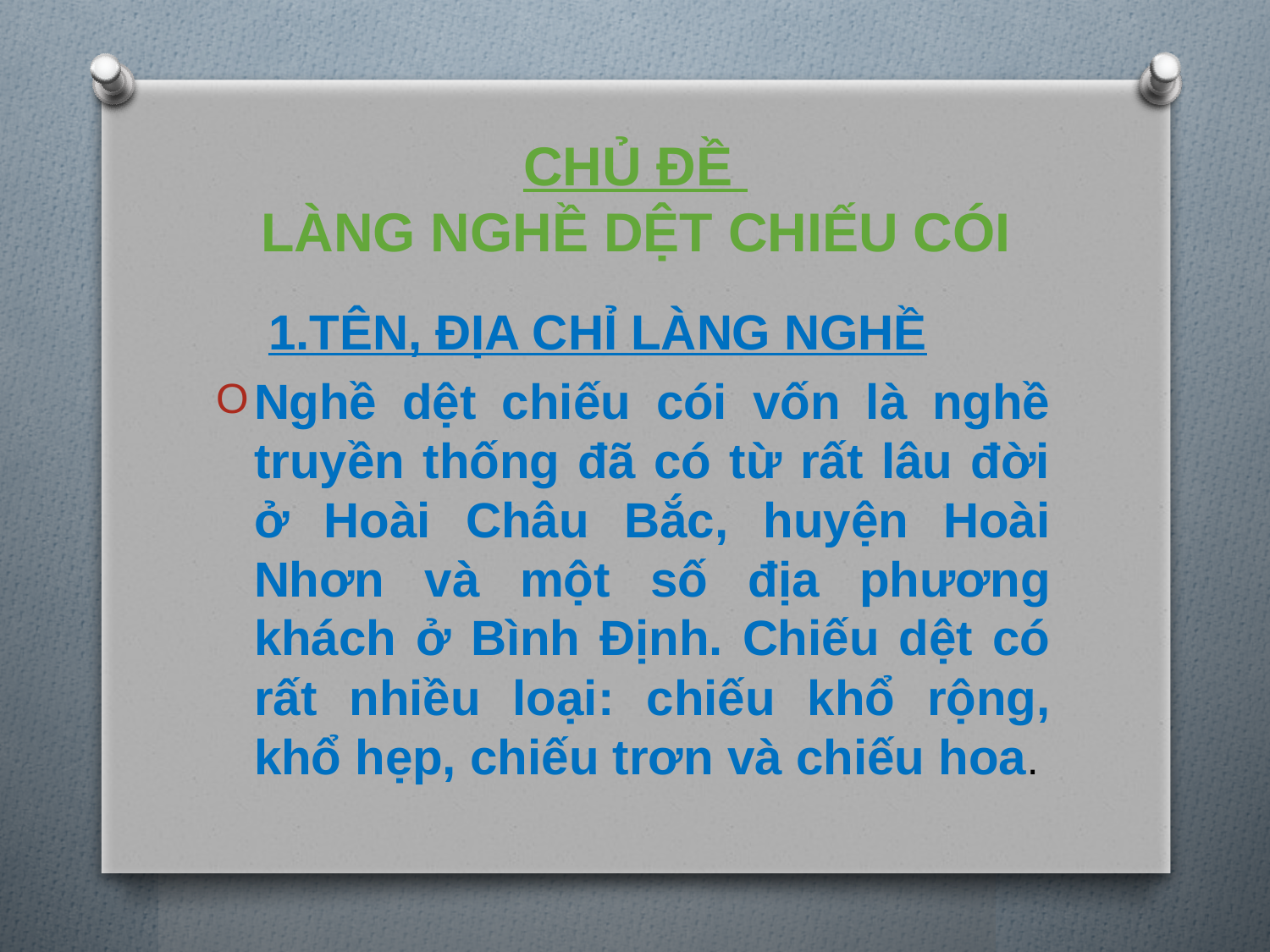

# Chủ đề làng nghề dệt chiếu cói
   1.TÊN, ĐỊA CHỈ LÀNG NGHỀ
Nghề dệt chiếu cói vốn là nghề truyền thống đã có từ rất lâu đời ở Hoài Châu Bắc, huyện Hoài Nhơn và một số địa phương khách ở Bình Định. Chiếu dệt có rất nhiều loại: chiếu khổ rộng, khổ hẹp, chiếu trơn và chiếu hoa.